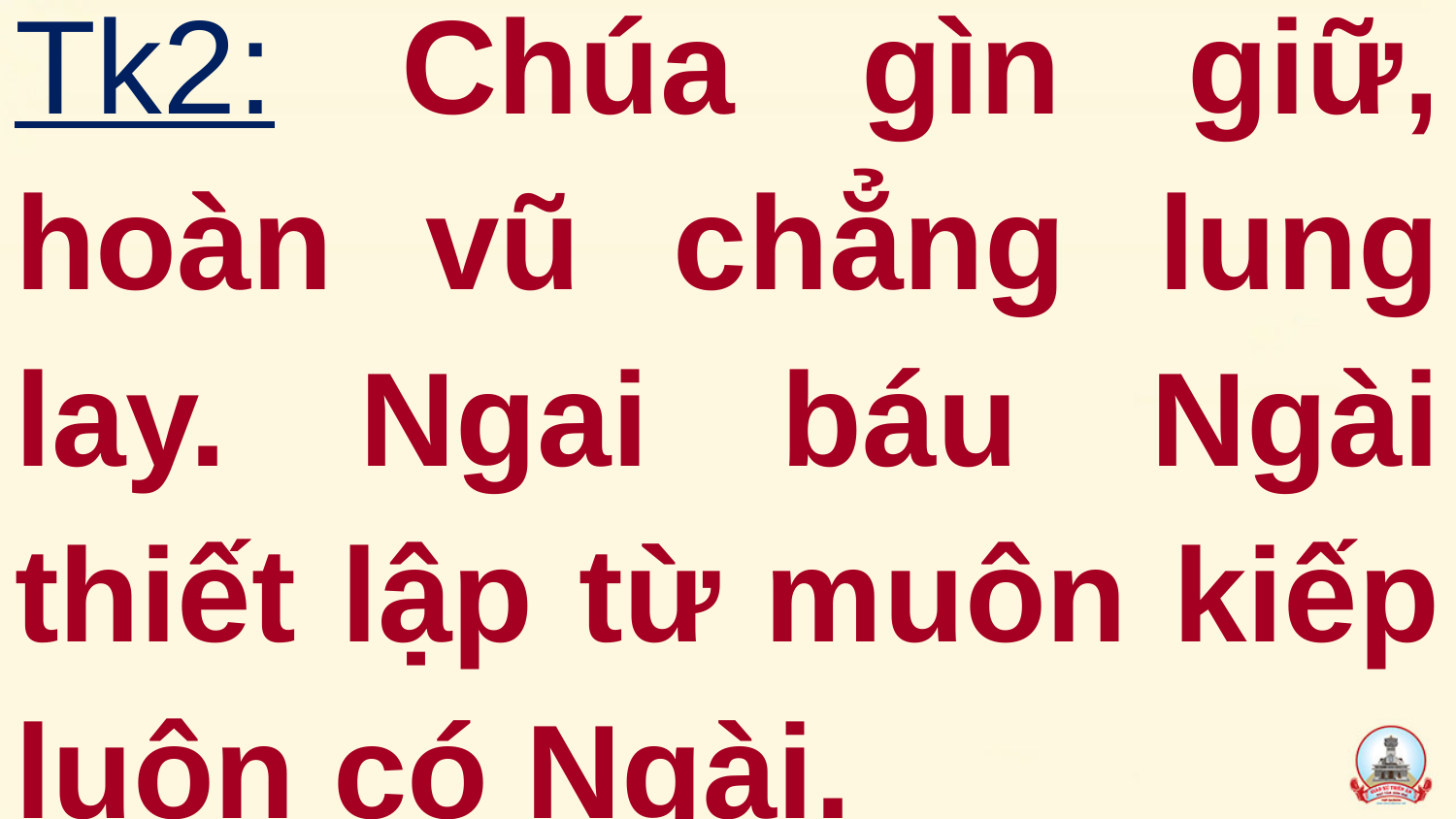

# Tk2: Chúa gìn giữ, hoàn vũ chẳng lung lay. Ngai báu Ngài thiết lập từ muôn kiếp luôn có Ngài.